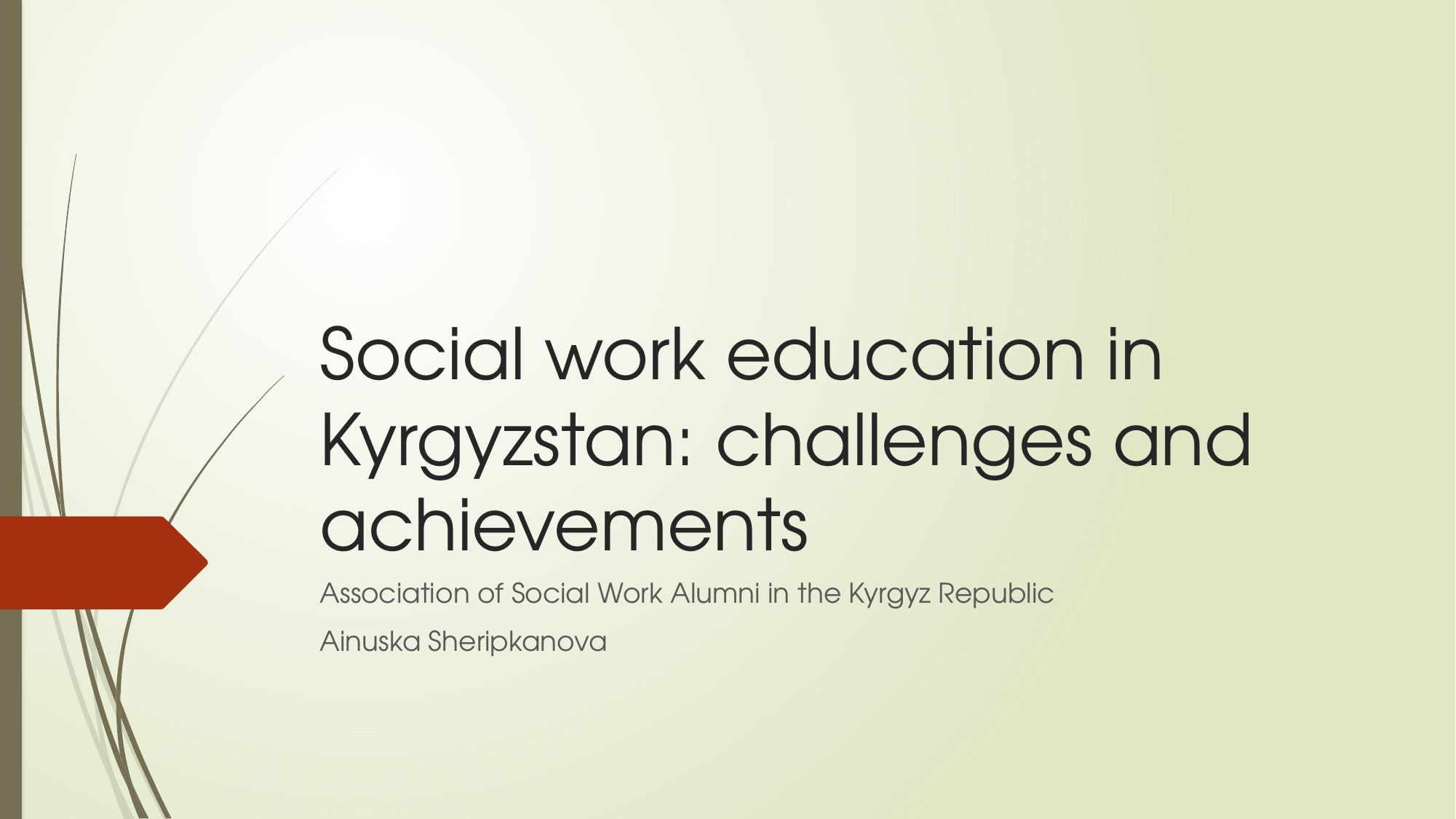

# Social work education in Kyrgyzstan: challenges and achievements
Association of Social Work Alumni in the Kyrgyz Republic
Ainuska Sheripkanova